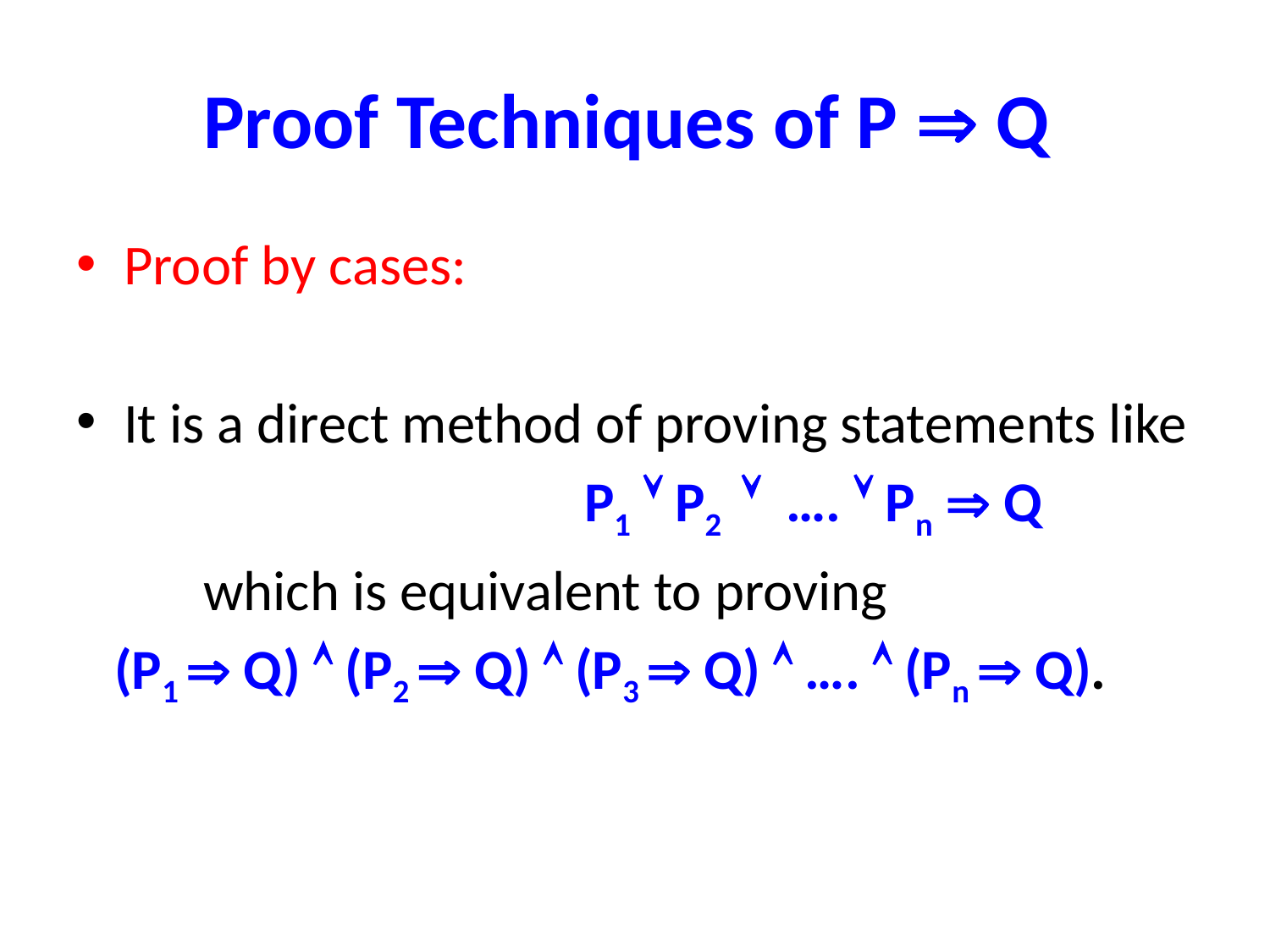

# Proof Techniques of P ⇒ Q
Proof by cases:

It is a direct method of proving statements like
				P1 ∨ P2  ∨  …. ∨ Pn ⇒ Q
	which is equivalent to proving
   (P1 ⇒ Q) ∧ (P2 ⇒ Q) ∧ (P3 ⇒ Q) ∧ …. ∧ (Pn ⇒ Q).